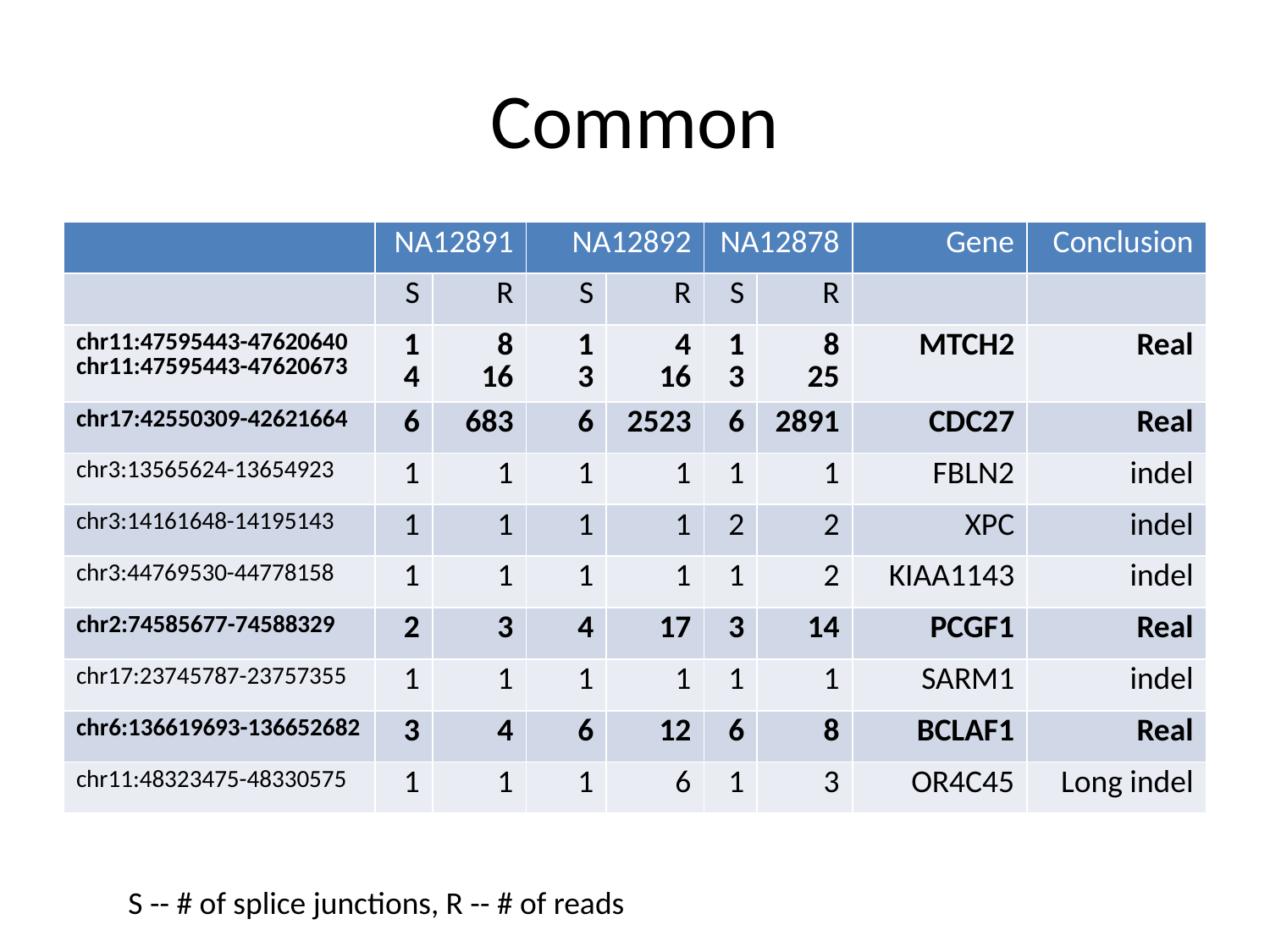

# Common
|  | NA12891 |  | NA12892 |  | NA12878 |  | Gene | Conclusion |
| --- | --- | --- | --- | --- | --- | --- | --- | --- |
|  | S | R | S | R | S | R |  |  |
| chr11:47595443-47620640 chr11:47595443-47620673 | 1 4 | 8 16 | 1 3 | 4 16 | 1 3 | 8 25 | MTCH2 | Real |
| chr17:42550309-42621664 | 6 | 683 | 6 | 2523 | 6 | 2891 | CDC27 | Real |
| chr3:13565624-13654923 | 1 | 1 | 1 | 1 | 1 | 1 | FBLN2 | indel |
| chr3:14161648-14195143 | 1 | 1 | 1 | 1 | 2 | 2 | XPC | indel |
| chr3:44769530-44778158 | 1 | 1 | 1 | 1 | 1 | 2 | KIAA1143 | indel |
| chr2:74585677-74588329 | 2 | 3 | 4 | 17 | 3 | 14 | PCGF1 | Real |
| chr17:23745787-23757355 | 1 | 1 | 1 | 1 | 1 | 1 | SARM1 | indel |
| chr6:136619693-136652682 | 3 | 4 | 6 | 12 | 6 | 8 | BCLAF1 | Real |
| chr11:48323475-48330575 | 1 | 1 | 1 | 6 | 1 | 3 | OR4C45 | Long indel |
S -- # of splice junctions, R -- # of reads